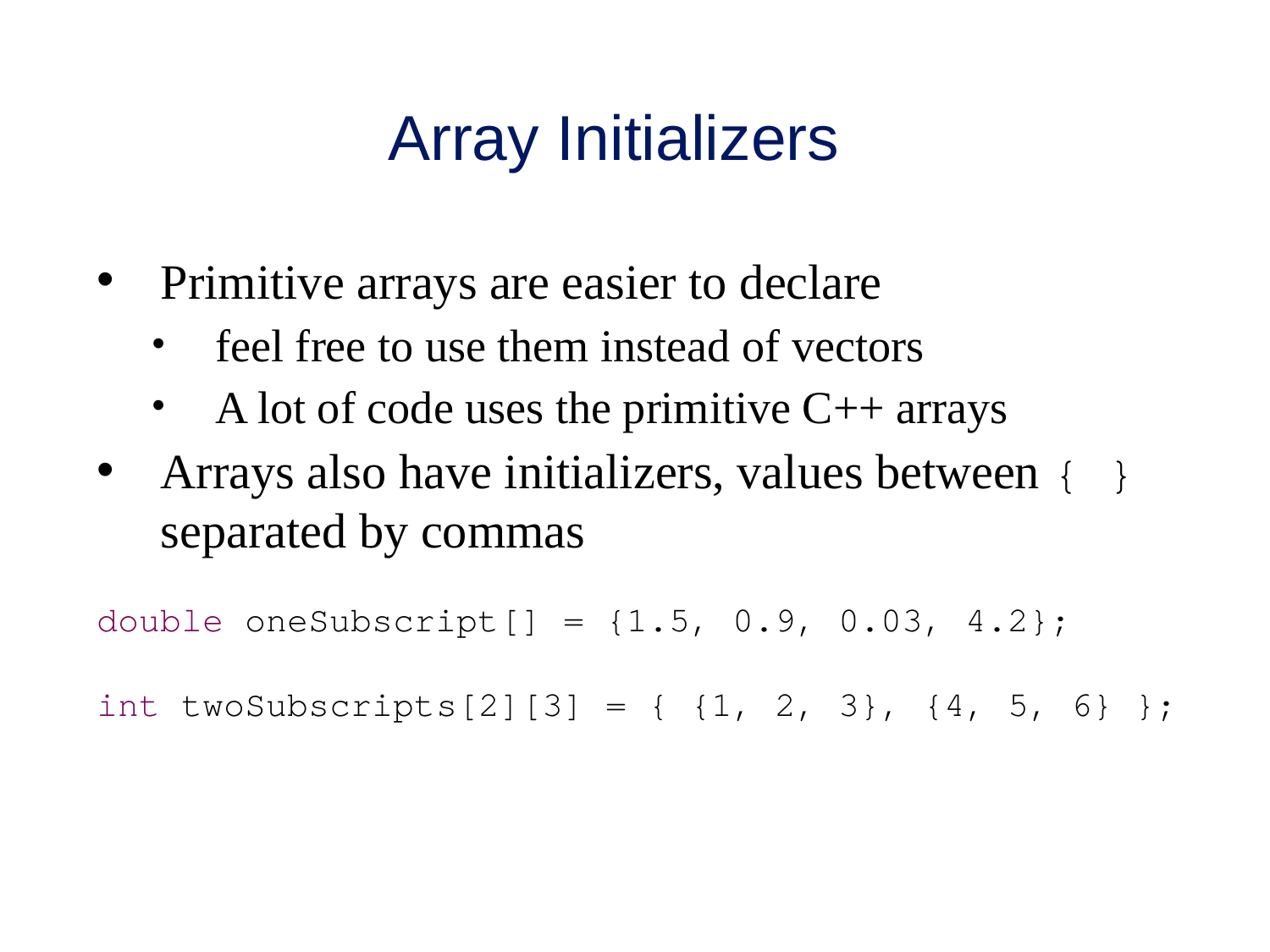

# Array Initializers
Primitive arrays are easier to declare
feel free to use them instead of vectors
A lot of code uses the primitive C++ arrays
Arrays also have initializers, values between { } separated by commas

double oneSubscript[] = {1.5, 0.9, 0.03, 4.2};

int twoSubscripts[2][3] = { {1, 2, 3}, {4, 5, 6} };